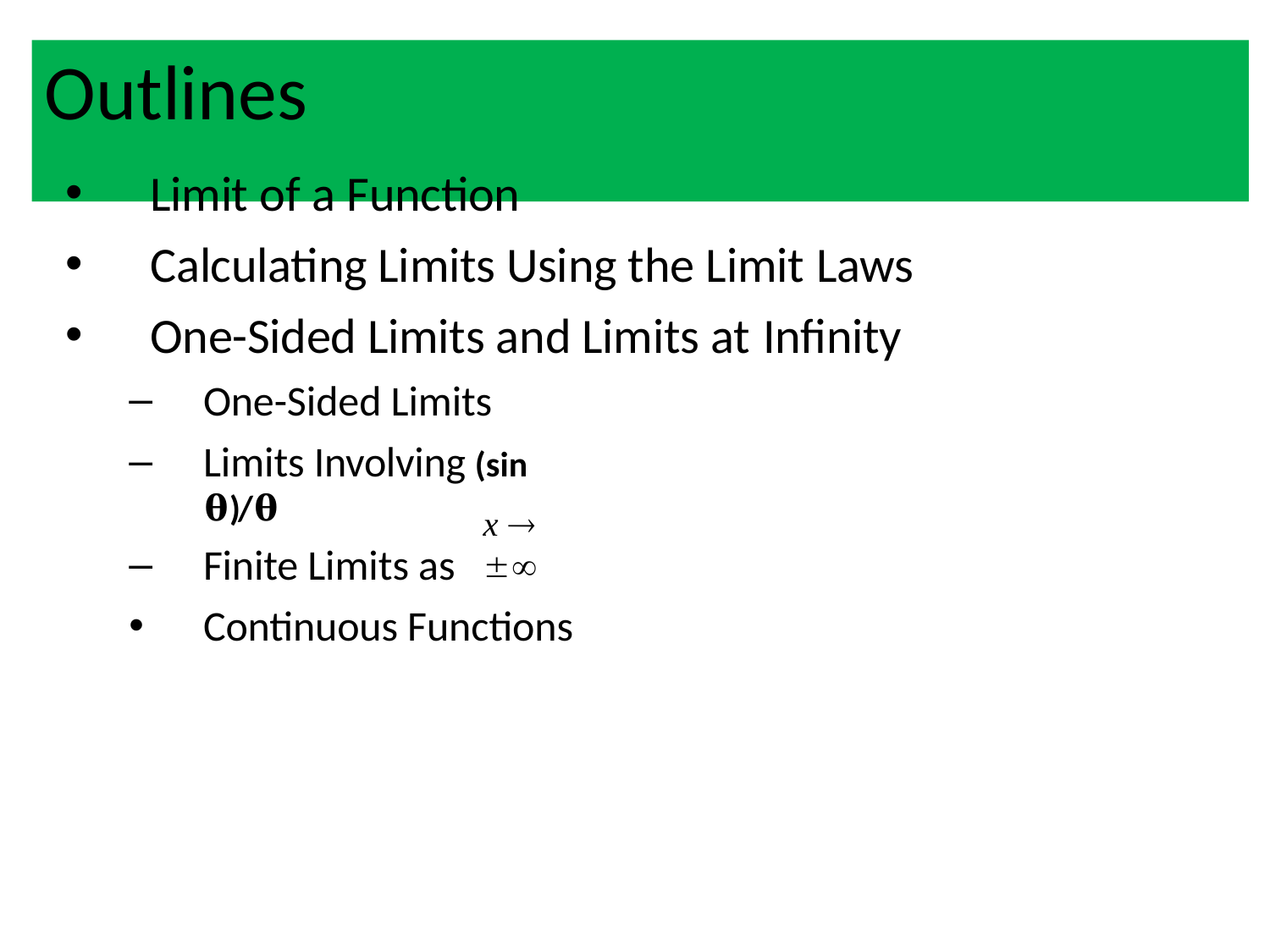

# Outlines
Limit of a Function
Calculating Limits Using the Limit Laws
One-Sided Limits and Limits at Infinity
One-Sided Limits
Limits Involving (sin 𝛉)/𝛉
Finite Limits as
Continuous Functions
x → ±∞